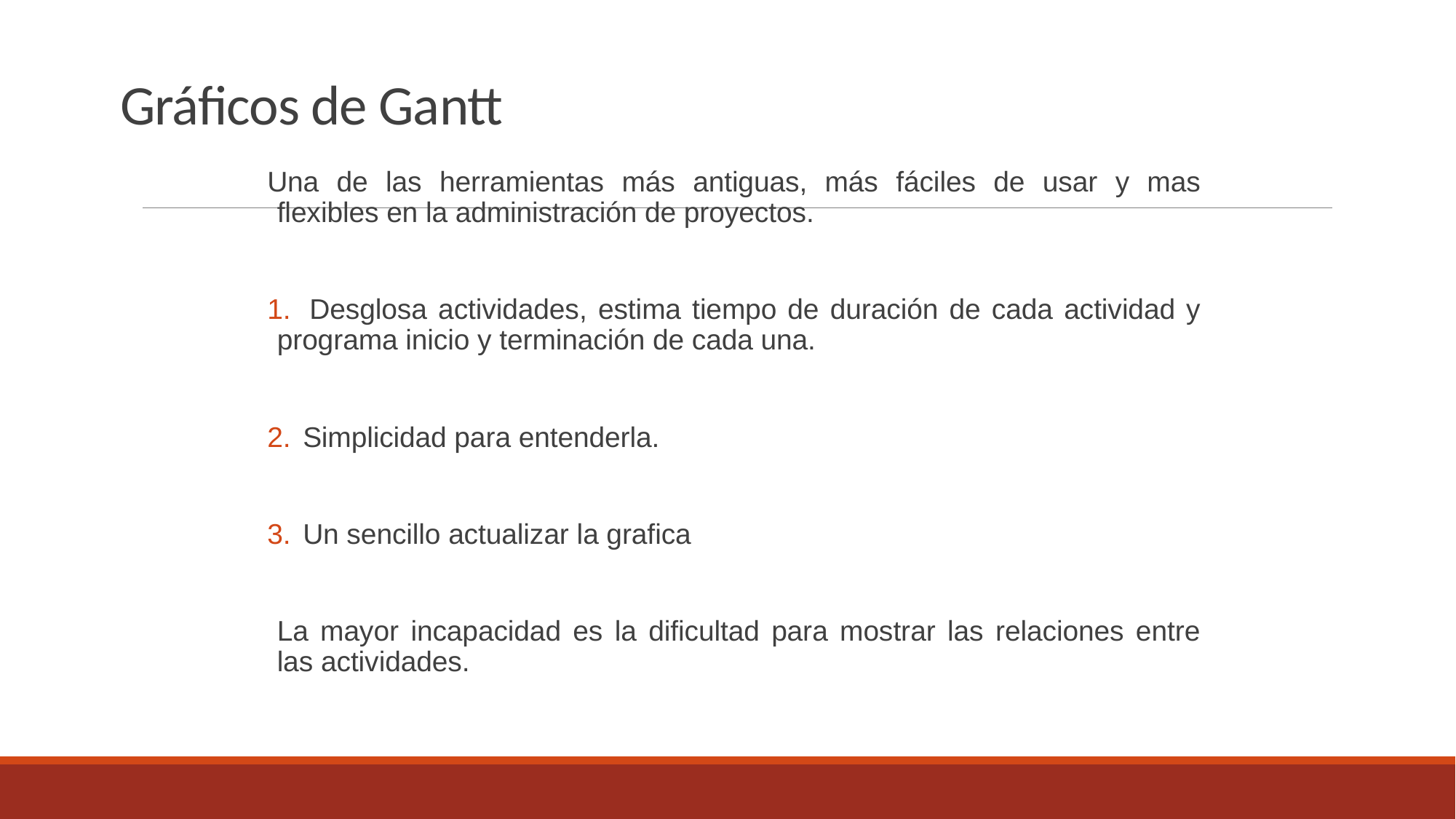

# Gráficos de Gantt
Una de las herramientas más antiguas, más fáciles de usar y mas flexibles en la administración de proyectos.

  Desglosa actividades, estima tiempo de duración de cada actividad y programa inicio y terminación de cada una.

  Simplicidad para entenderla.

  Un sencillo actualizar la grafica

La mayor incapacidad es la dificultad para mostrar las relaciones entre las actividades.